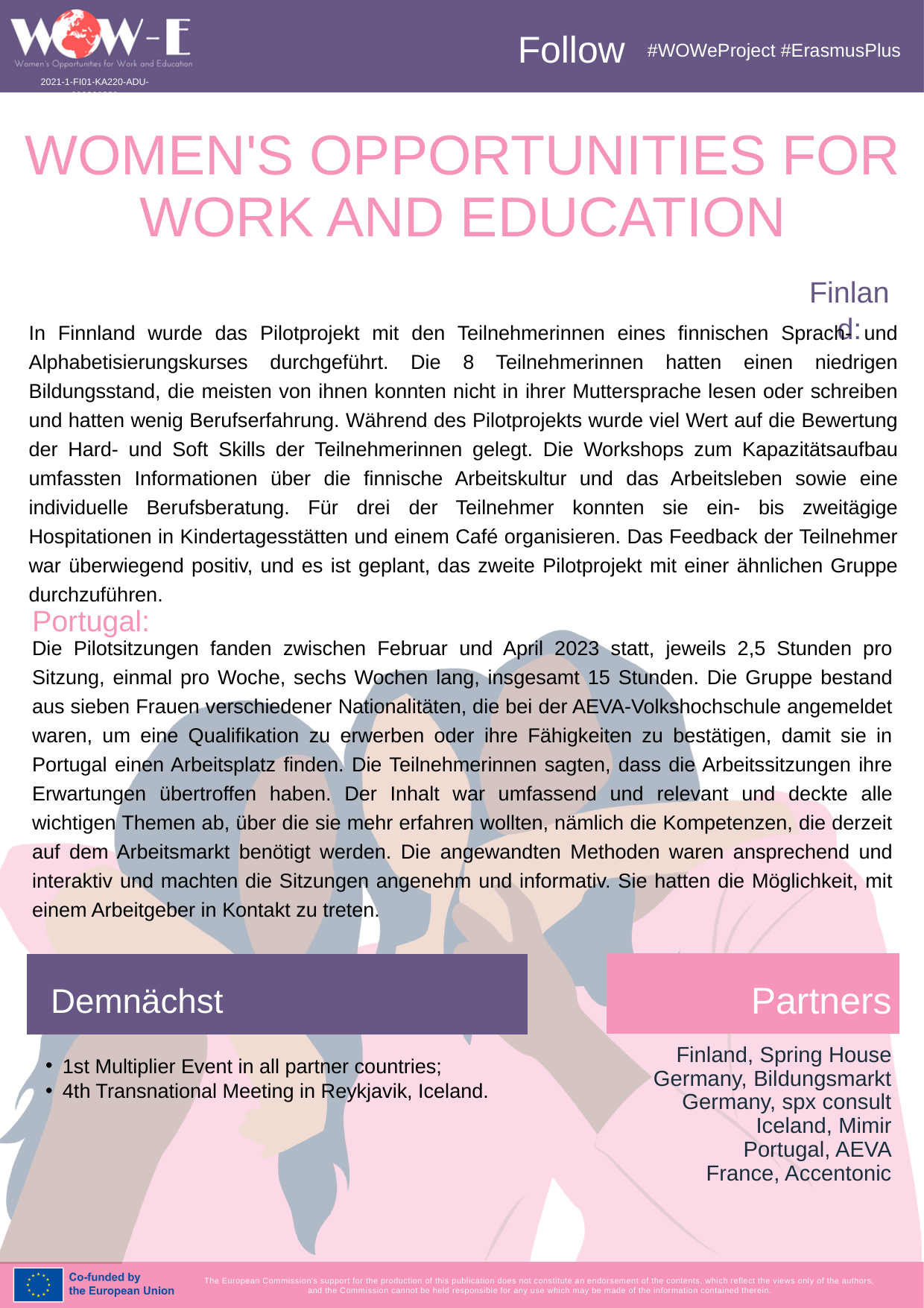

Follow us
#WOWeProject #ErasmusPlus
2021-1-FI01-KA220-ADU-000028330
WOMEN'S OPPORTUNITIES FOR WORK AND EDUCATION
Finland:
In Finnland wurde das Pilotprojekt mit den Teilnehmerinnen eines finnischen Sprach- und Alphabetisierungskurses durchgeführt. Die 8 Teilnehmerinnen hatten einen niedrigen Bildungsstand, die meisten von ihnen konnten nicht in ihrer Muttersprache lesen oder schreiben und hatten wenig Berufserfahrung. Während des Pilotprojekts wurde viel Wert auf die Bewertung der Hard- und Soft Skills der Teilnehmerinnen gelegt. Die Workshops zum Kapazitätsaufbau umfassten Informationen über die finnische Arbeitskultur und das Arbeitsleben sowie eine individuelle Berufsberatung. Für drei der Teilnehmer konnten sie ein- bis zweitägige Hospitationen in Kindertagesstätten und einem Café organisieren. Das Feedback der Teilnehmer war überwiegend positiv, und es ist geplant, das zweite Pilotprojekt mit einer ähnlichen Gruppe durchzuführen.
Portugal:

Die Pilotsitzungen fanden zwischen Februar und April 2023 statt, jeweils 2,5 Stunden pro Sitzung, einmal pro Woche, sechs Wochen lang, insgesamt 15 Stunden. Die Gruppe bestand aus sieben Frauen verschiedener Nationalitäten, die bei der AEVA-Volkshochschule angemeldet waren, um eine Qualifikation zu erwerben oder ihre Fähigkeiten zu bestätigen, damit sie in Portugal einen Arbeitsplatz finden. Die Teilnehmerinnen sagten, dass die Arbeitssitzungen ihre Erwartungen übertroffen haben. Der Inhalt war umfassend und relevant und deckte alle wichtigen Themen ab, über die sie mehr erfahren wollten, nämlich die Kompetenzen, die derzeit auf dem Arbeitsmarkt benötigt werden. Die angewandten Methoden waren ansprechend und interaktiv und machten die Sitzungen angenehm und informativ. Sie hatten die Möglichkeit, mit einem Arbeitgeber in Kontakt zu treten.

Partners
Demnächst
Finland, Spring House
Germany, Bildungsmarkt
Germany, spx consult
Iceland, Mimir
Portugal, AEVA
France, Accentonic
1st Multiplier Event in all partner countries;
4th Transnational Meeting in Reykjavik, Iceland.

The European Commission's support for the production of this publication does not constitute an endorsement of the contents, which reflect the views only of the authors, and the Commission cannot be held responsible for any use which may be made of the information contained therein.